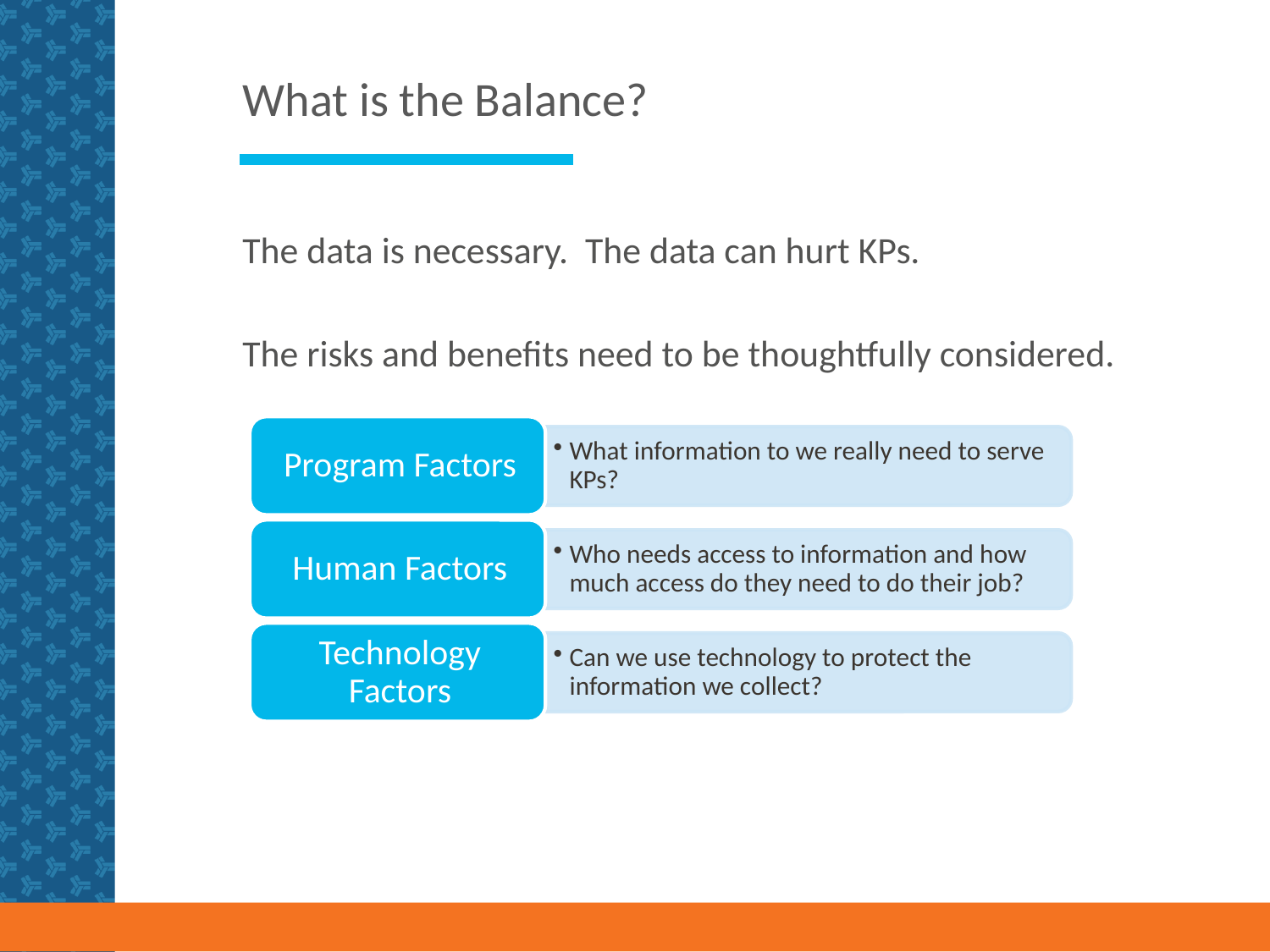

# What is the Balance?
The data is necessary.  The data can hurt KPs.

The risks and benefits need to be thoughtfully considered.

What information to we really need to serve KPs?
Program Factors
Who needs access to information and how much access do they need to do their job?
Human Factors
Can we use technology to protect the information we collect?
Technology Factors